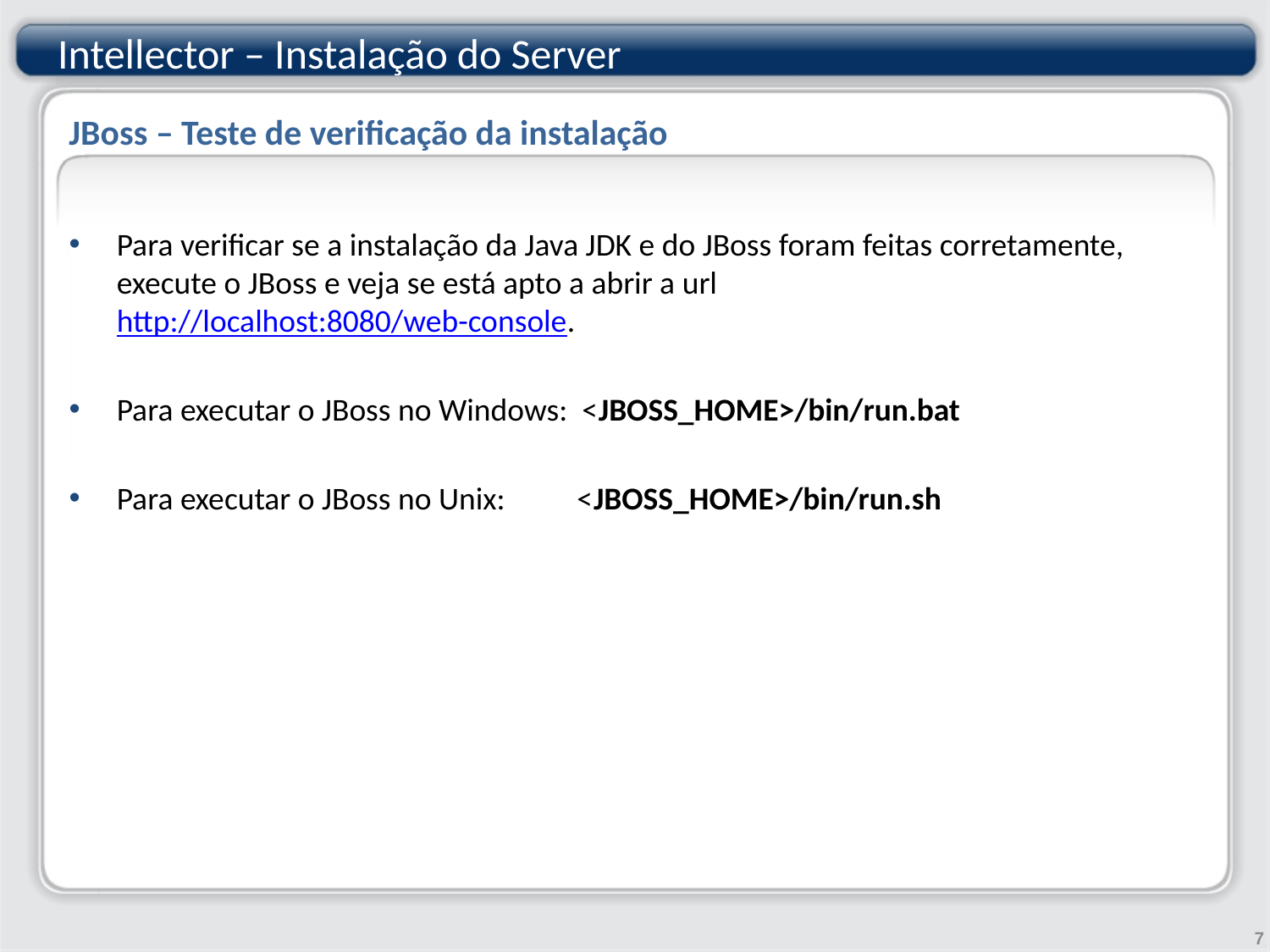

# JBoss – Teste de verificação da instalação
Intellector – Instalação do Server
JBoss – Teste de verificação da instalação
Para verificar se a instalação da Java JDK e do JBoss foram feitas corretamente, execute o JBoss e veja se está apto a abrir a url  http://localhost:8080/web-console.

Para executar o JBoss no Windows:  <JBOSS_HOME>/bin/run.bat

Para executar o JBoss no Unix:          <JBOSS_HOME>/bin/run.sh

7